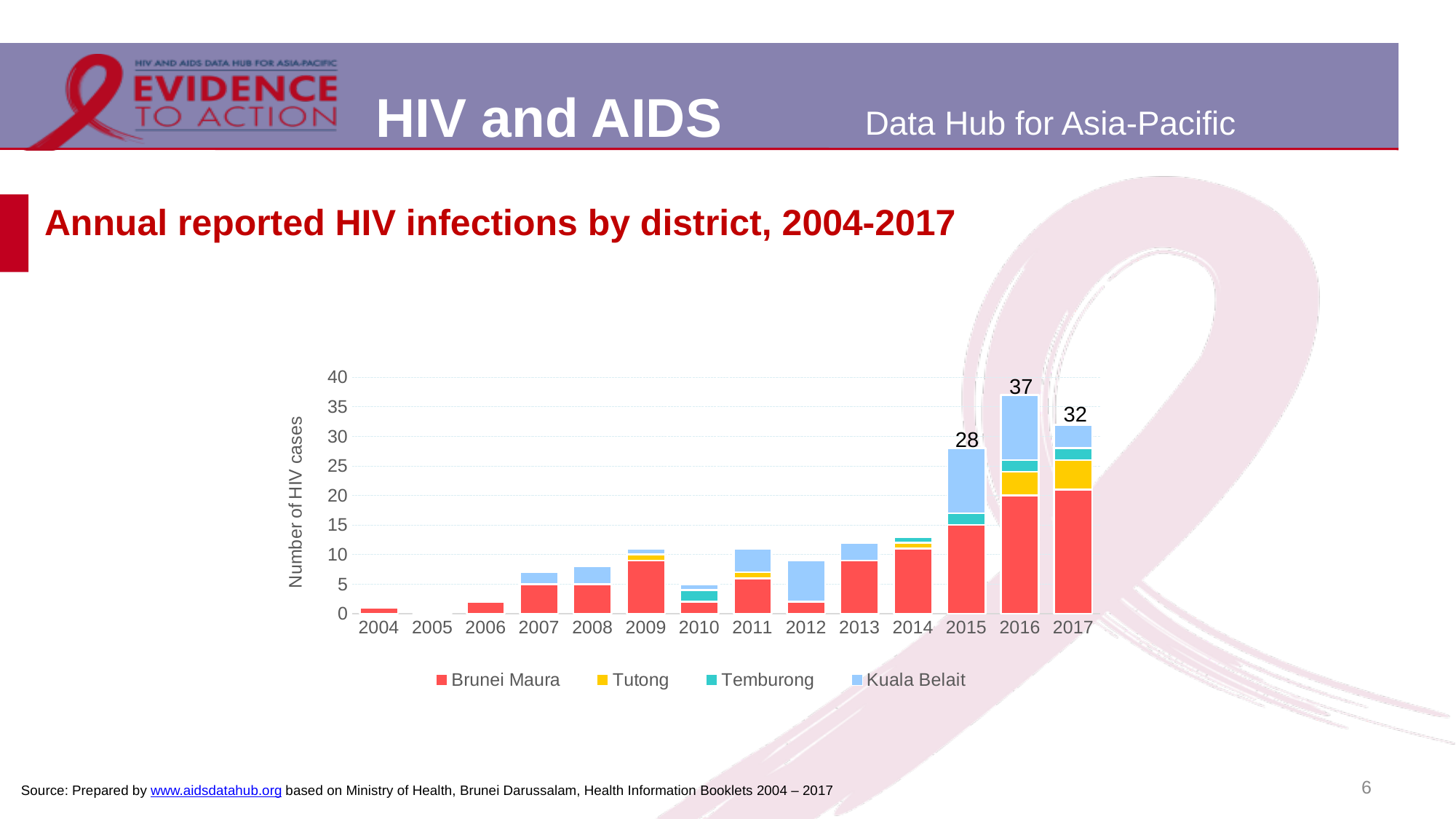

# Annual reported HIV infections by district, 2004-2017

### Chart

| Category | Brunei Maura | Tutong | Temburong | Kuala Belait |
|---|---|---|---|---|
| 2004 | 1.0 | 0.0 | 0.0 | 0.0 |
| 2005 | 0.0 | 0.0 | 0.0 | 0.0 |
| 2006 | 2.0 | 0.0 | 0.0 | 0.0 |
| 2007 | 5.0 | 0.0 | 0.0 | 2.0 |
| 2008 | 5.0 | 0.0 | 0.0 | 3.0 |
| 2009 | 9.0 | 1.0 | 0.0 | 1.0 |
| 2010 | 2.0 | 0.0 | 2.0 | 1.0 |
| 2011 | 6.0 | 1.0 | 0.0 | 4.0 |
| 2012 | 2.0 | 0.0 | 0.0 | 7.0 |
| 2013 | 9.0 | 0.0 | 0.0 | 3.0 |
| 2014 | 11.0 | 1.0 | 1.0 | 0.0 |
| 2015 | 15.0 | 0.0 | 2.0 | 11.0 |
| 2016 | 20.0 | 4.0 | 2.0 | 11.0 |
| 2017 | 21.0 | 5.0 | 2.0 | 4.0 |
37
32
28
6
Source: Prepared by www.aidsdatahub.org based on Ministry of Health, Brunei Darussalam, Health Information Booklets 2004 – 2017